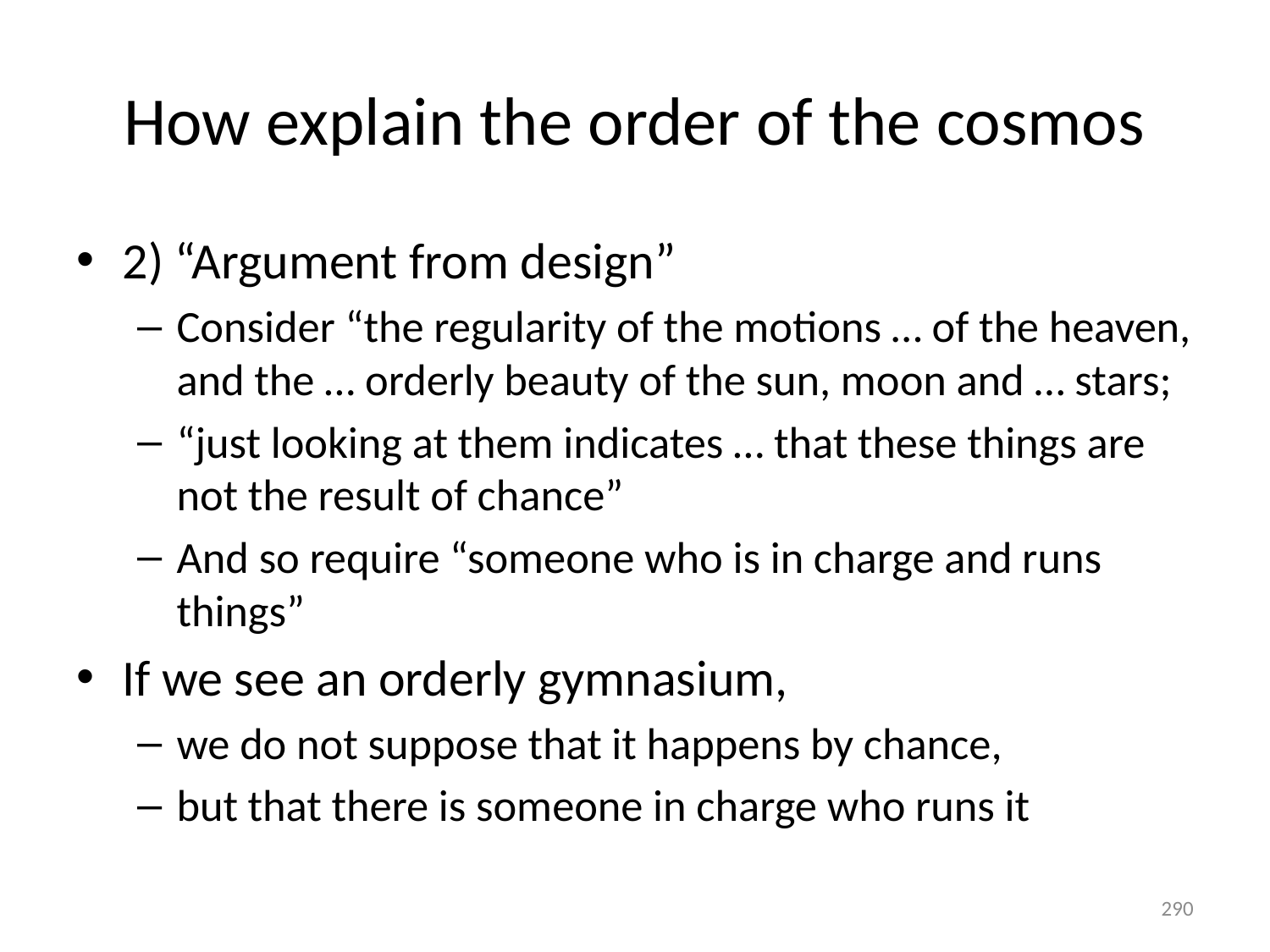

# How explain the order of the cosmos
2) “Argument from design”
Consider “the regularity of the motions … of the heaven, and the … orderly beauty of the sun, moon and … stars;
“just looking at them indicates … that these things are not the result of chance”
And so require “someone who is in charge and runs things”
If we see an orderly gymnasium,
we do not suppose that it happens by chance,
but that there is someone in charge who runs it
290